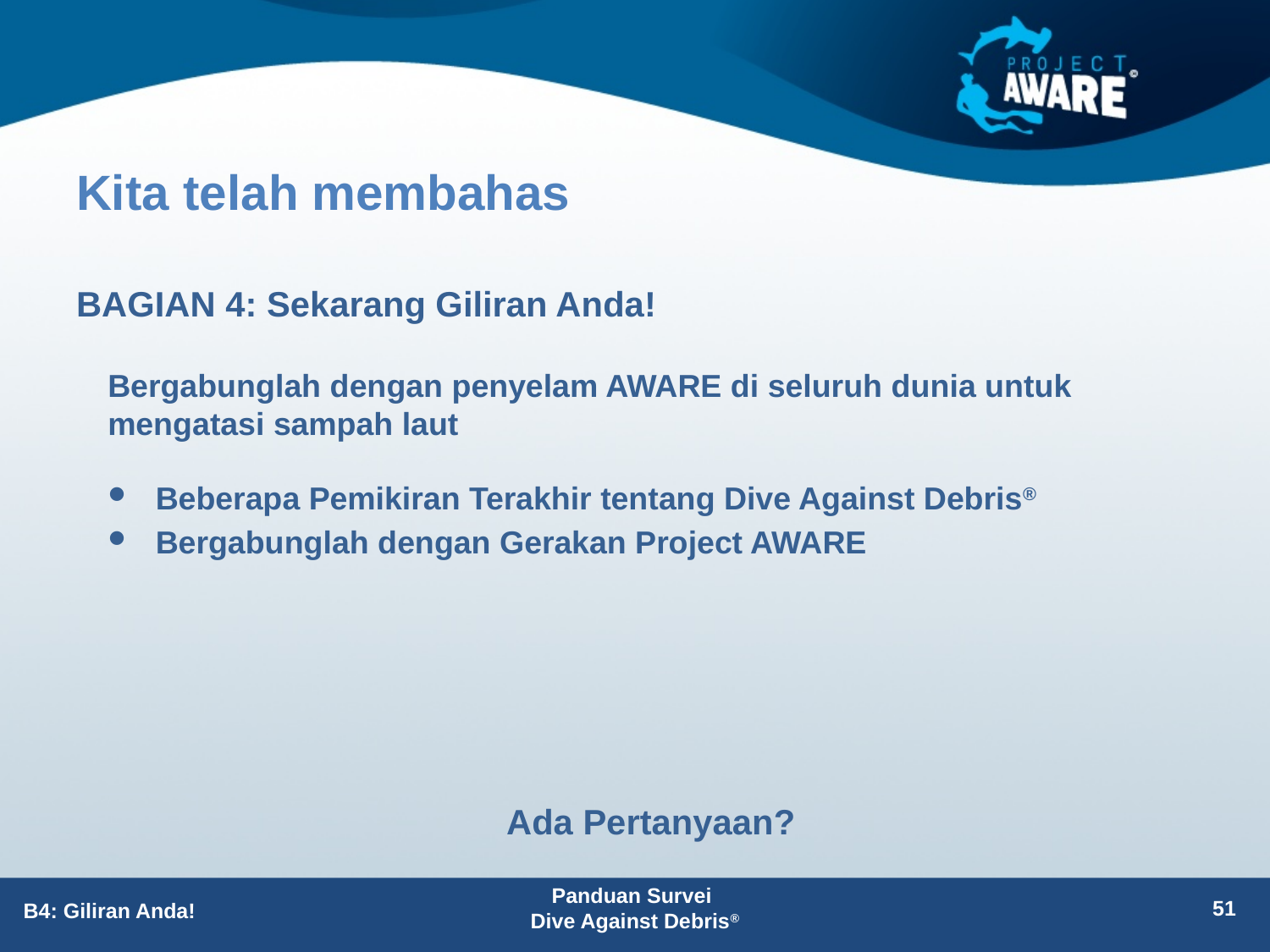

# Kita telah membahas
BAGIAN 4: Sekarang Giliran Anda!
Bergabunglah dengan penyelam AWARE di seluruh dunia untuk mengatasi sampah laut
Beberapa Pemikiran Terakhir tentang Dive Against Debris®
Bergabunglah dengan Gerakan Project AWARE

Ada Pertanyaan?
Panduan Survei
Dive Against Debris®
51
B4: Giliran Anda!